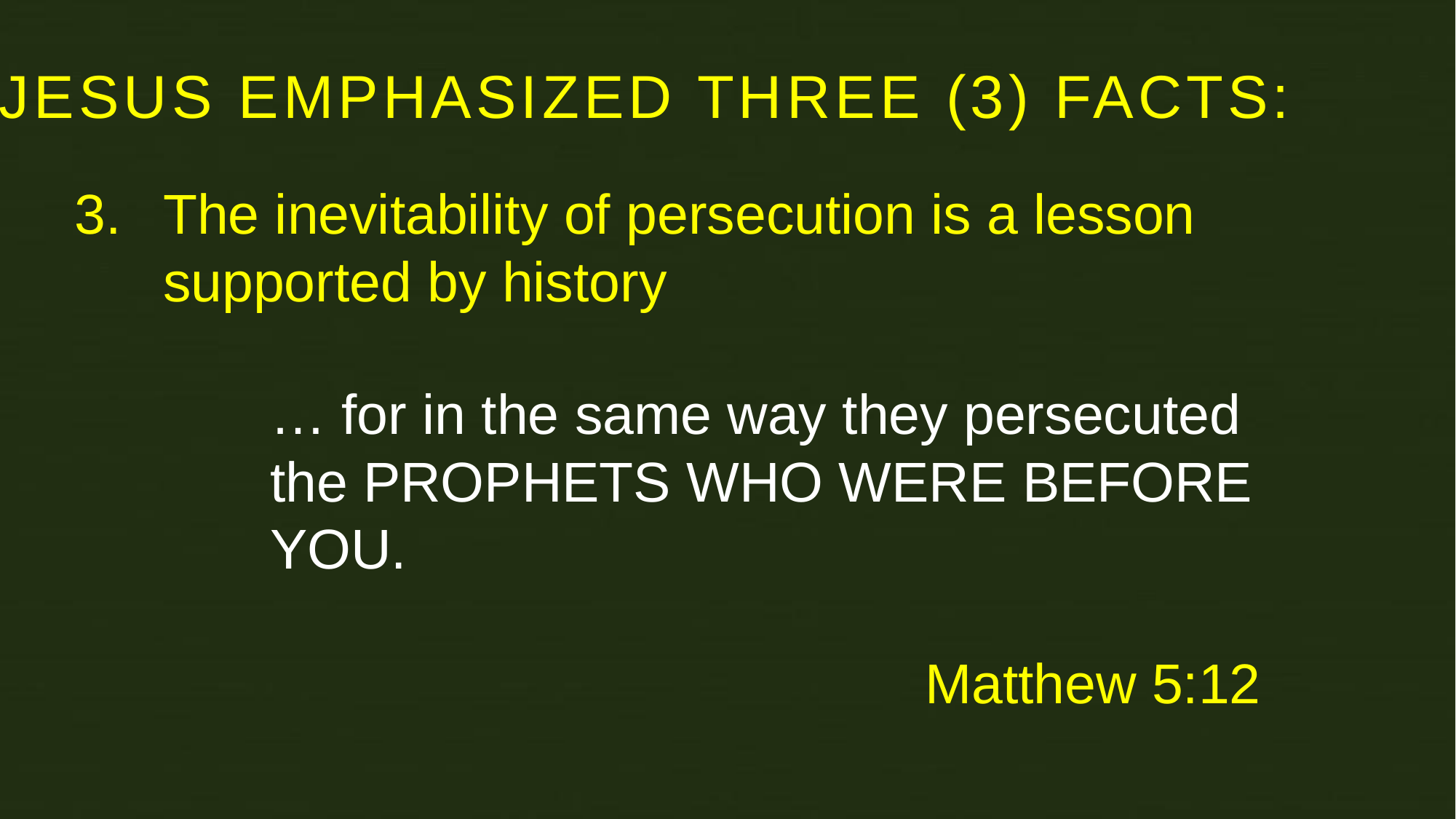

JESUS EMPHASIZED THREE (3) FACTS:
The inevitability of persecution is a lesson supported by history
… for in the same way they persecuted the PROPHETS WHO WERE BEFORE YOU.
						Matthew 5:12